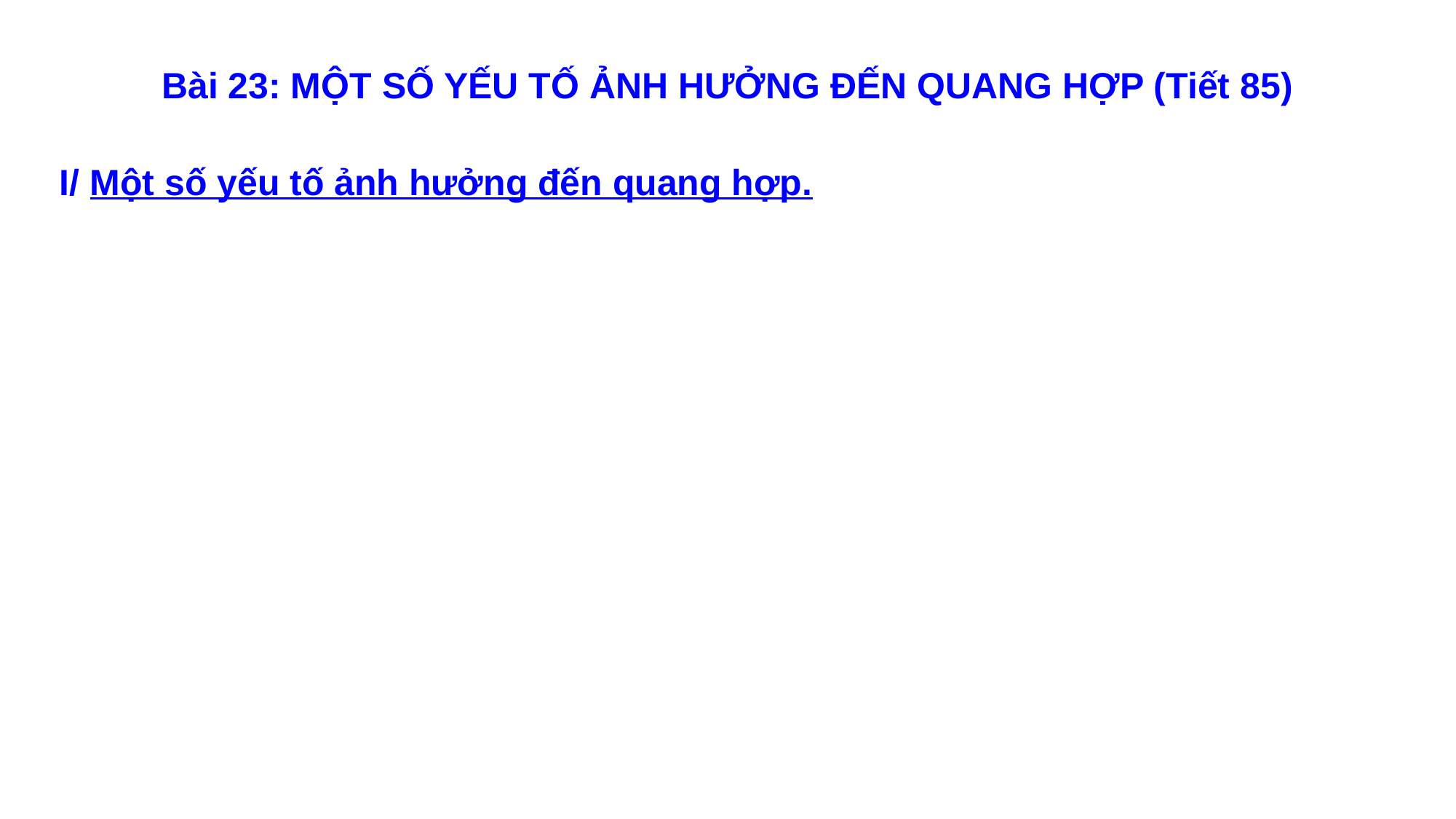

Bài 23: MỘT SỐ YẾU TỐ ẢNH HƯỞNG ĐẾN QUANG HỢP (Tiết 85)

I/ Một số yếu tố ảnh hưởng đến quang hợp.